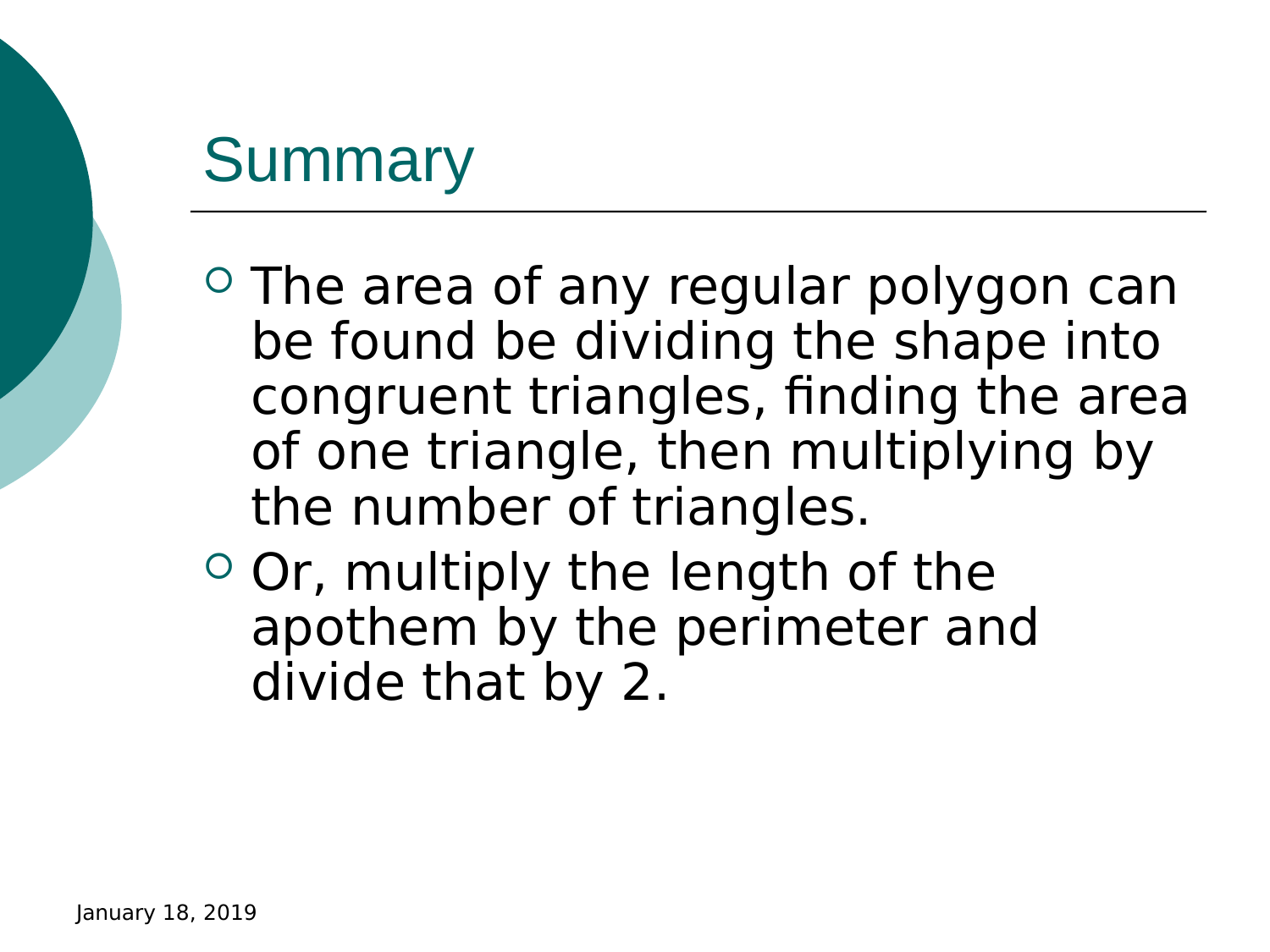

# Summary
The area of any regular polygon can be found be dividing the shape into congruent triangles, finding the area of one triangle, then multiplying by the number of triangles.
Or, multiply the length of the apothem by the perimeter and divide that by 2.
January 18, 2019